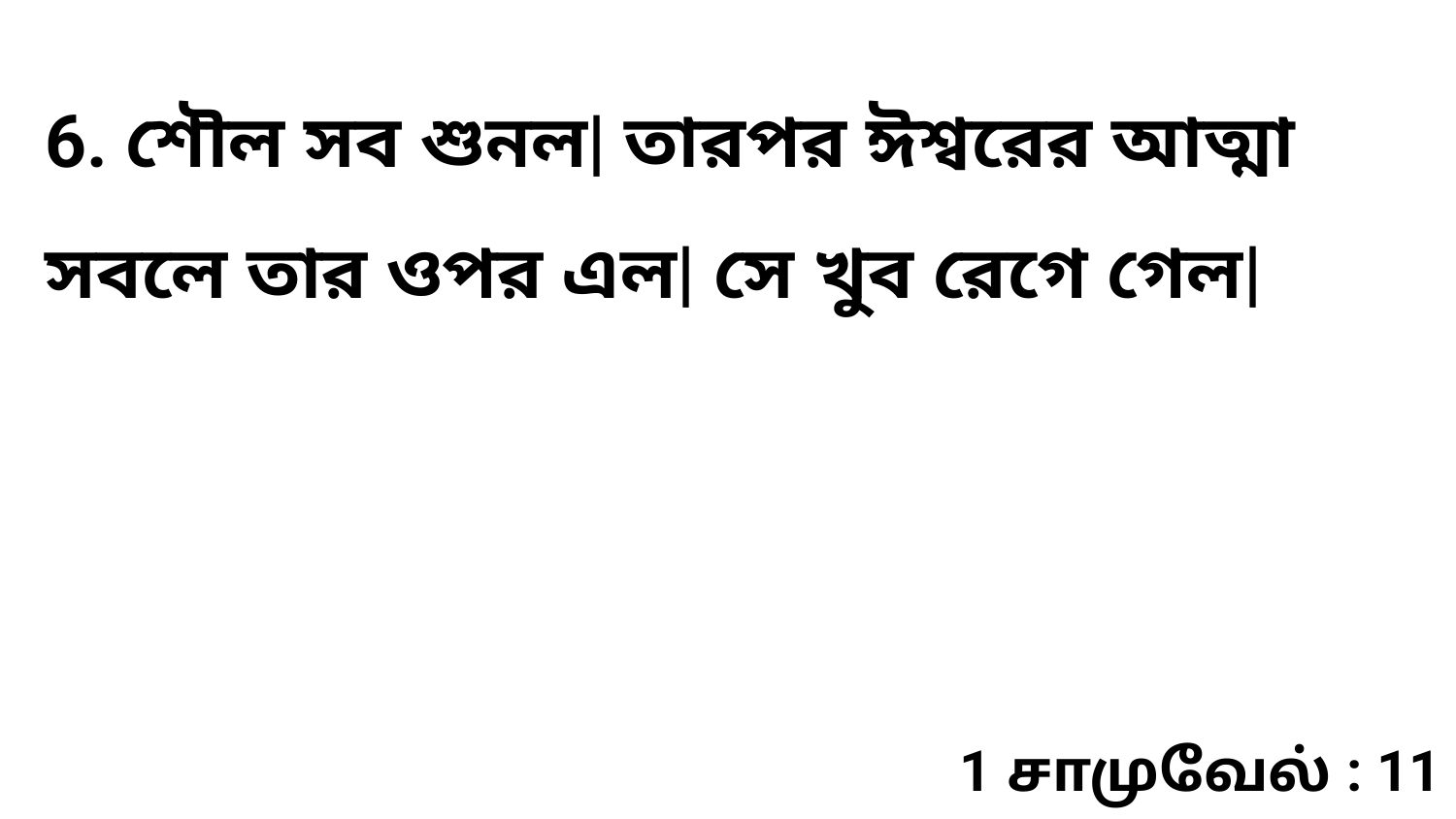

6. শৌল সব শুনল| তারপর ঈশ্বরের আত্মা সবলে তার ওপর এল| সে খুব রেগে গেল|
1 சாமுவேல் : 11